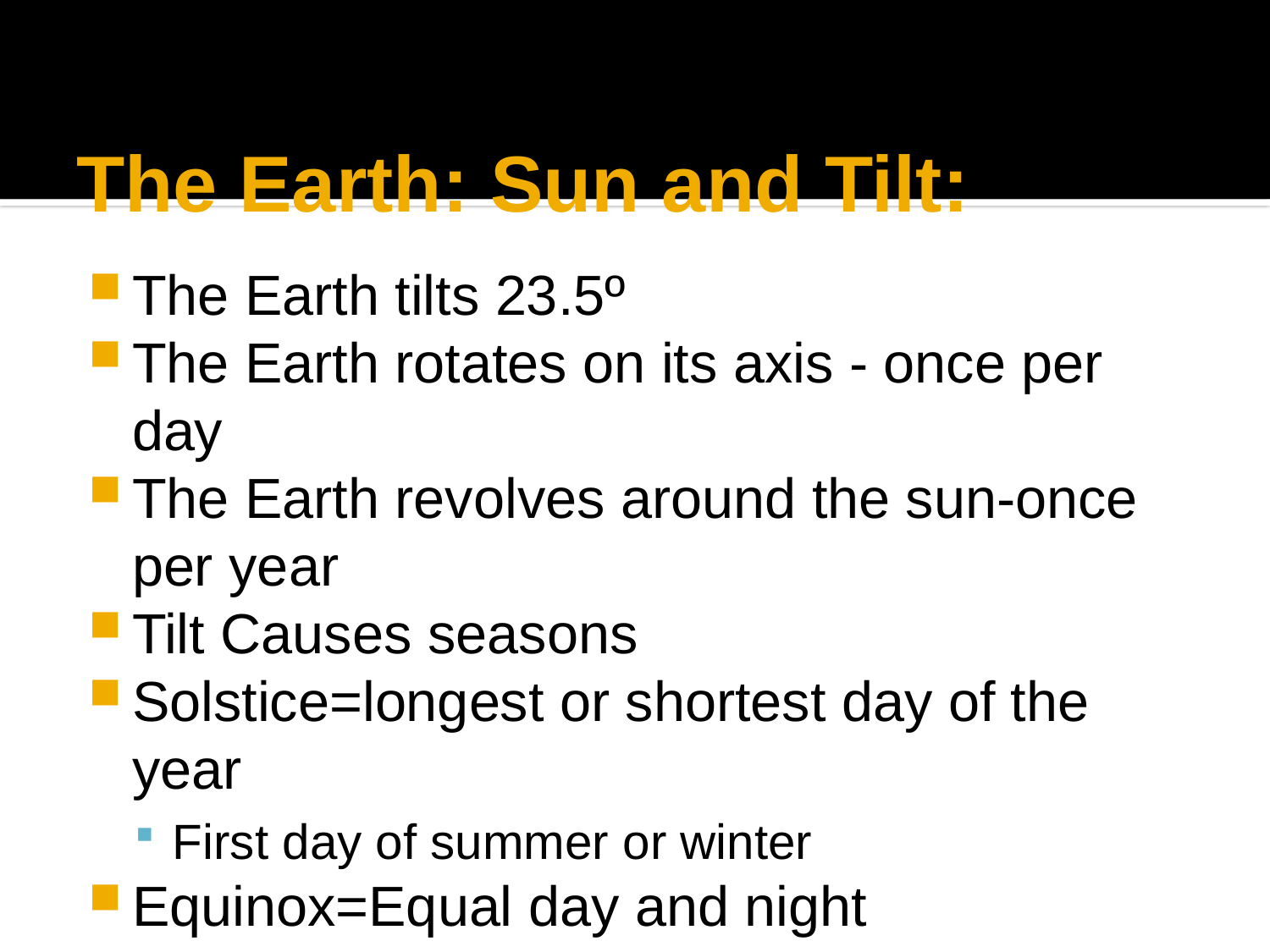

# The Earth: Sun and Tilt:
The Earth tilts 23.5º
The Earth rotates on its axis - once per day
The Earth revolves around the sun-once per year
Tilt Causes seasons
Solstice=longest or shortest day of the year
First day of summer or winter
Equinox=Equal day and night
First day of spring or autumn